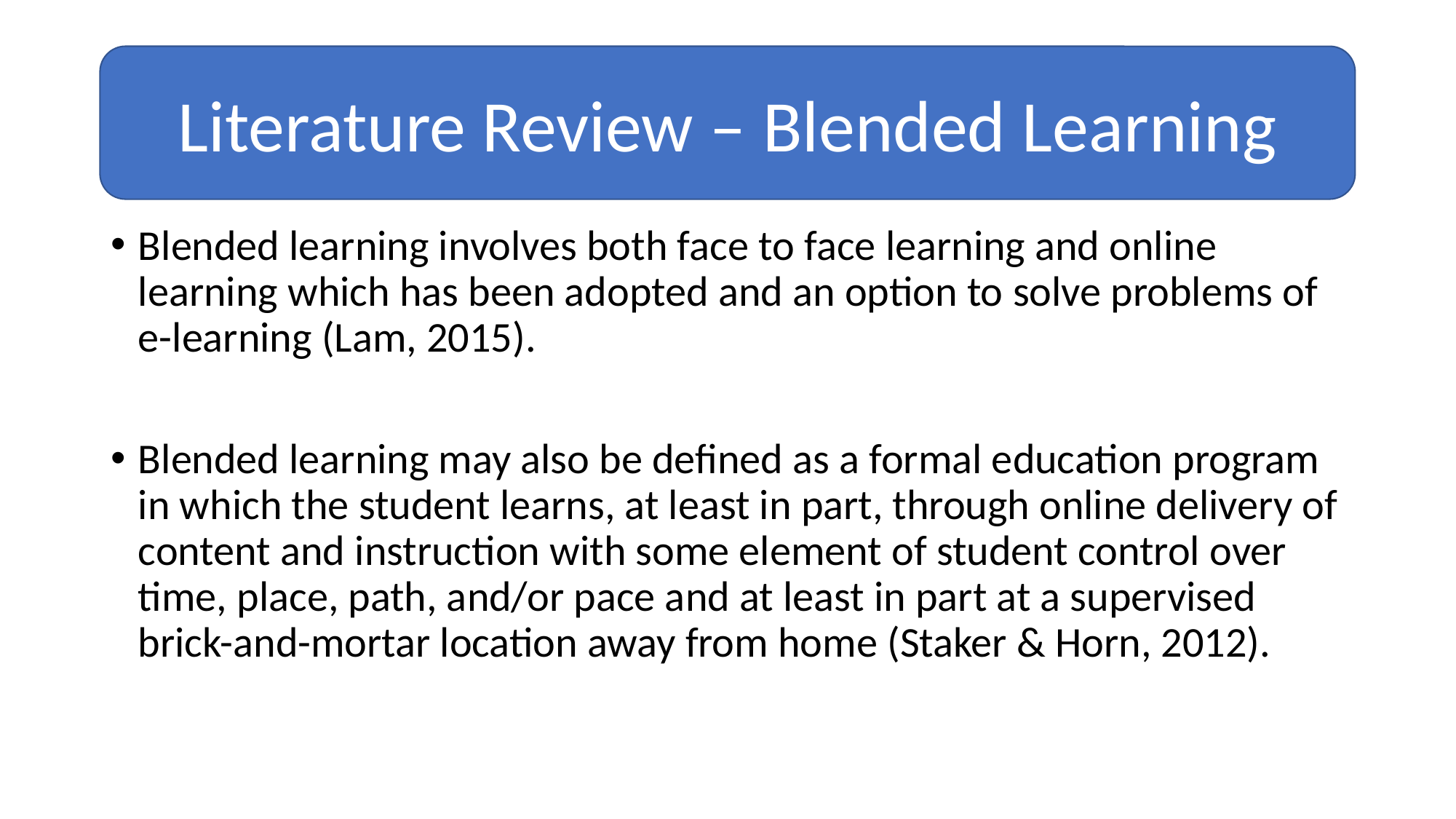

#
Literature Review – Blended Learning
Blended learning involves both face to face learning and online learning which has been adopted and an option to solve problems of e-learning (Lam, 2015).

Blended learning may also be defined as a formal education program in which the student learns, at least in part, through online delivery of content and instruction with some element of student control over time, place, path, and/or pace and at least in part at a supervised brick-and-mortar location away from home (Staker & Horn, 2012).